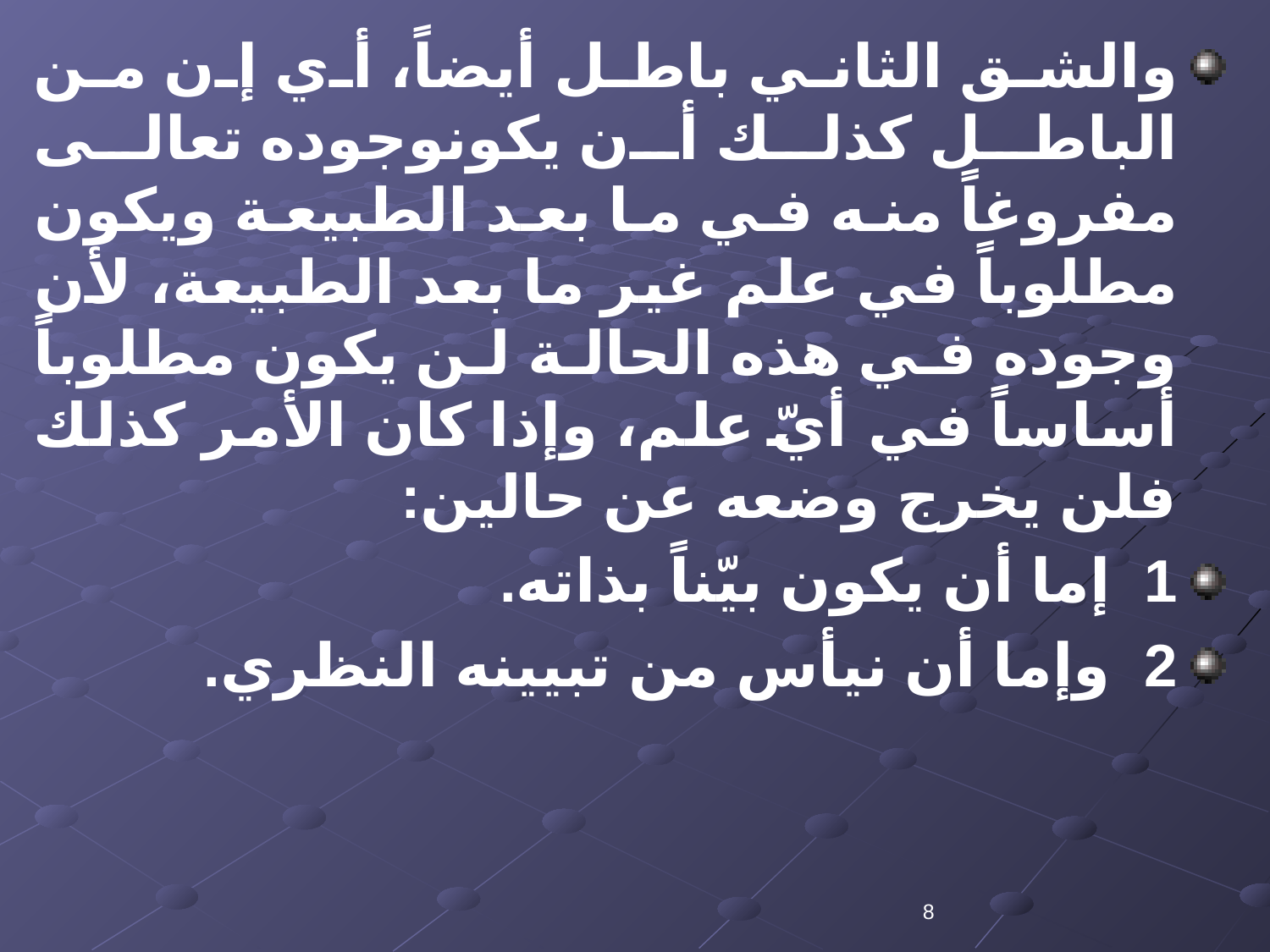

والشق الثاني باطل أيضاً، أي إن من الباطل كذلك أن يكونوجوده تعالى مفروغاً منه في ما بعد الطبيعة ويكون مطلوباً في علم غير ما بعد الطبيعة، لأن وجوده في هذه الحالة لن يكون مطلوباً أساساً في أيّ علم، وإذا كان الأمر كذلك فلن يخرج وضعه عن حالين:
1  إما أن يكون بيّناً بذاته.
2  وإما أن نيأس من تبيينه النظري.
8